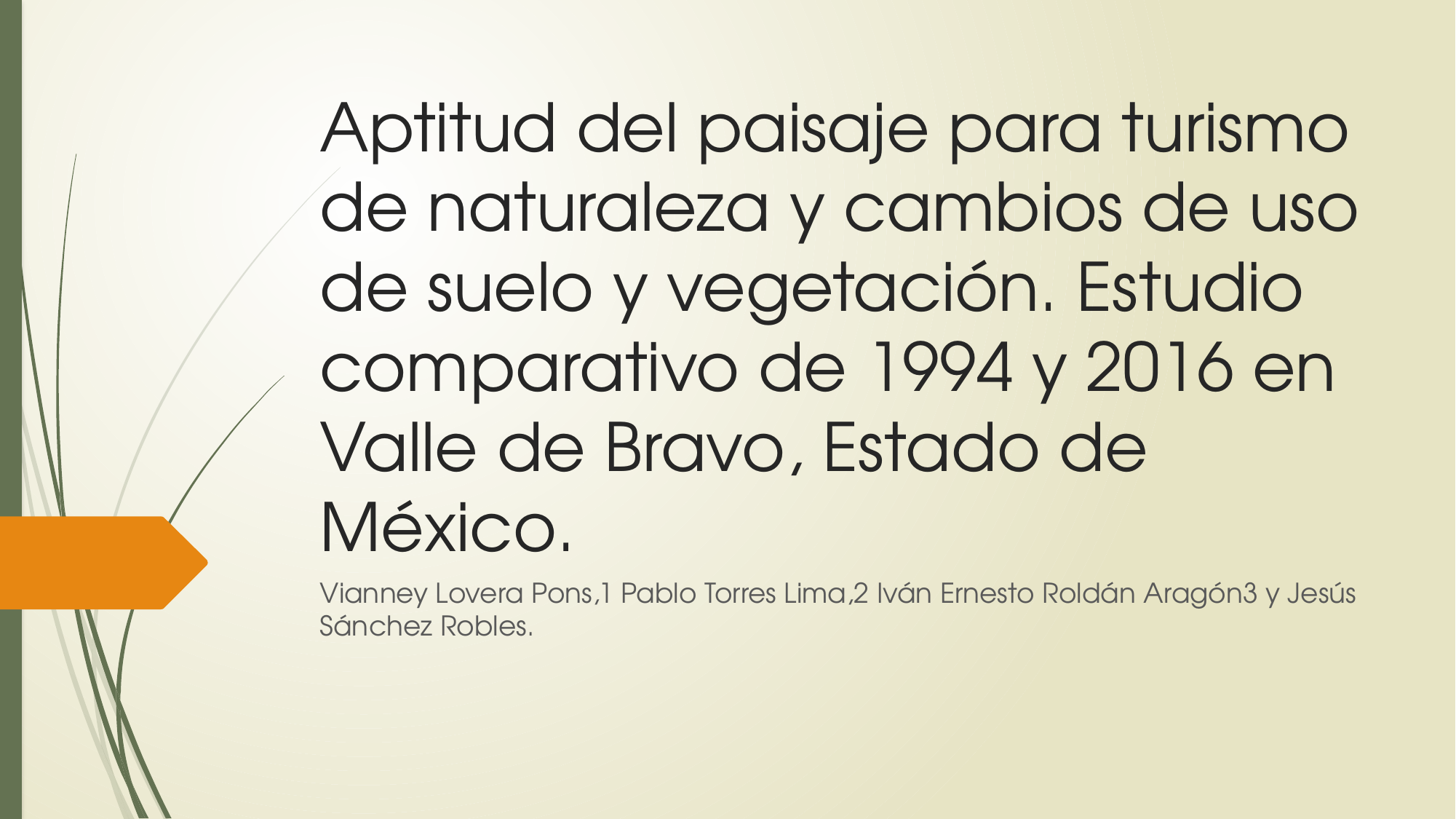

# Aptitud del paisaje para turismo de naturaleza y cambios de uso de suelo y vegetación. Estudio comparativo de 1994 y 2016 en Valle de Bravo, Estado de México.
Vianney Lovera Pons,1 Pablo Torres Lima,2 Iván Ernesto Roldán Aragón3 y Jesús Sánchez Robles.